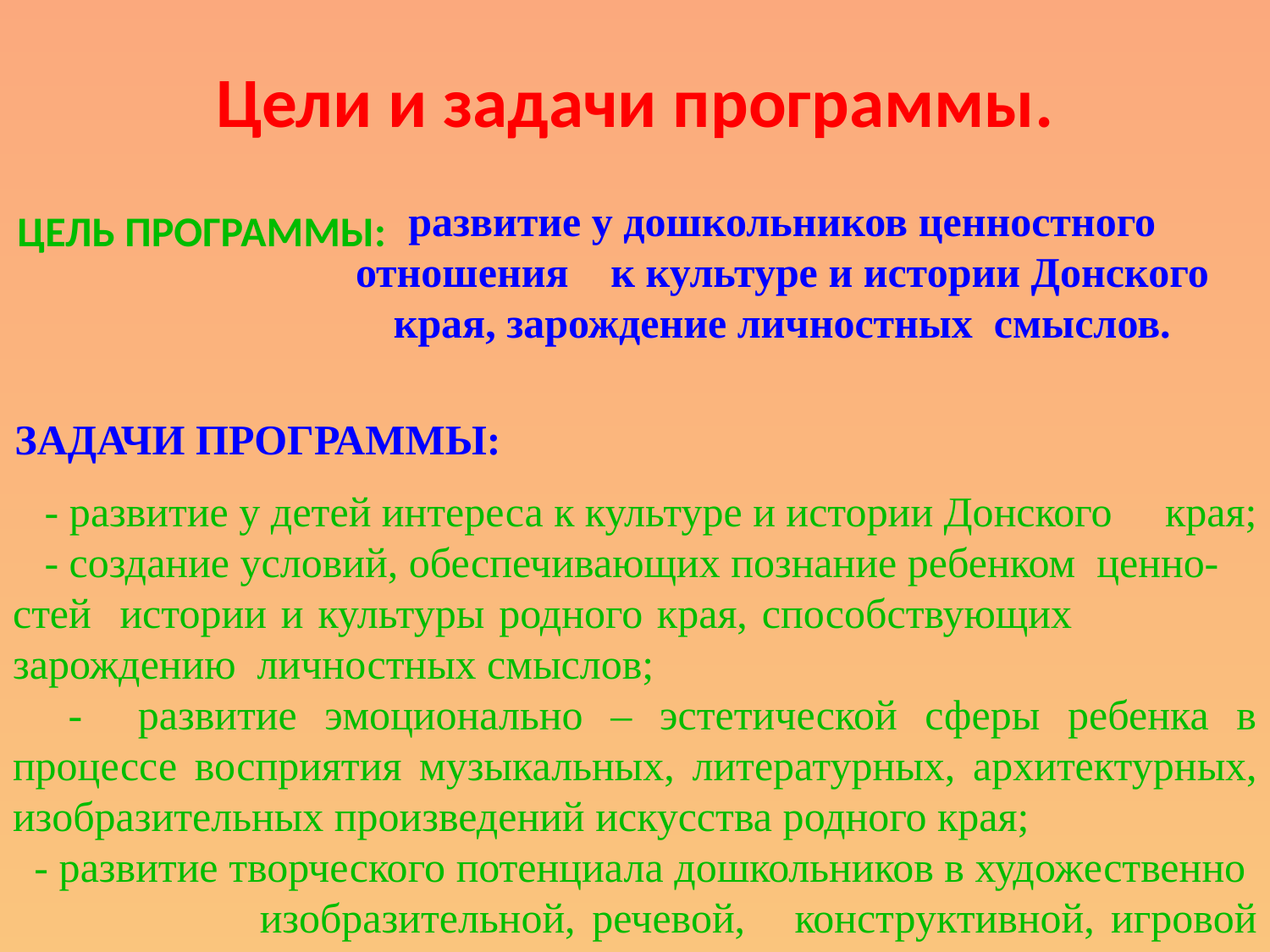

Цели и задачи программы.

развитие у дошкольников ценностного
 отношения    к культуре и истории Донского
края, зарождение личностных  смыслов.
Цель программы:
Задачи программы:
   - развитие у детей интереса к культуре и истории Донского     края;
   - создание условий, обеспечивающих познание ребенком  ценно-
стей  истории и культуры родного края, способствующих              зарождению  личностных смыслов;
  -  развитие эмоционально – эстетической сферы ребенка в процессе восприятия музыкальных, литературных, архитектурных, изобразительных произведений искусства родного края;
  - развитие творческого потенциала дошкольников в художественно                 изобразительной, речевой,   конструктивной, игровой деятельности.